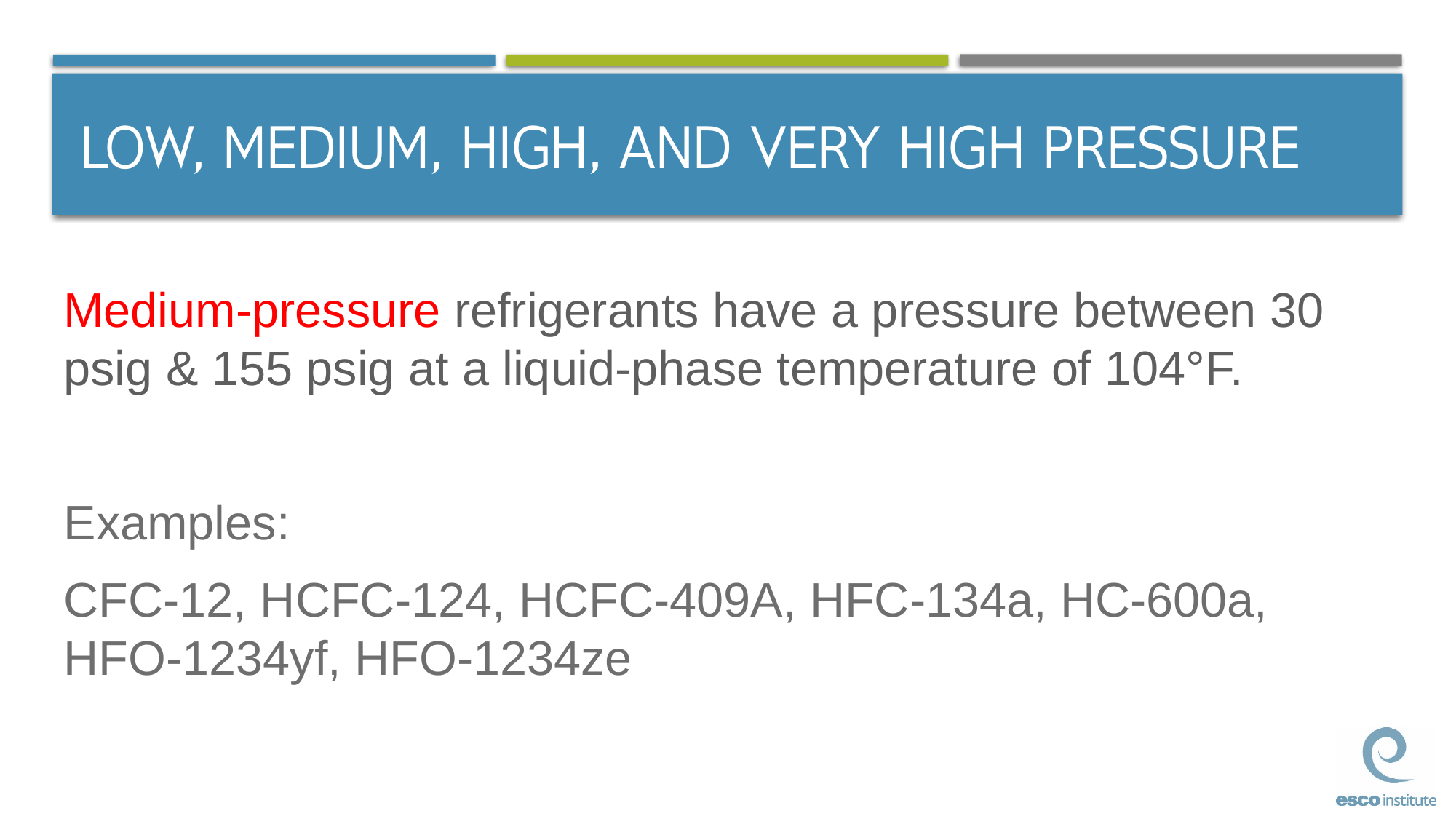

# LOW, MEDIUM, HIGH, AND VERY HIGH PRESSURE
Medium-pressure refrigerants have a pressure between 30 psig & 155 psig at a liquid-phase temperature of 104°F.

Examples:
CFC-12, HCFC-124, HCFC-409A, HFC-134a, HC-600a,
HFO-1234yf, HFO-1234ze